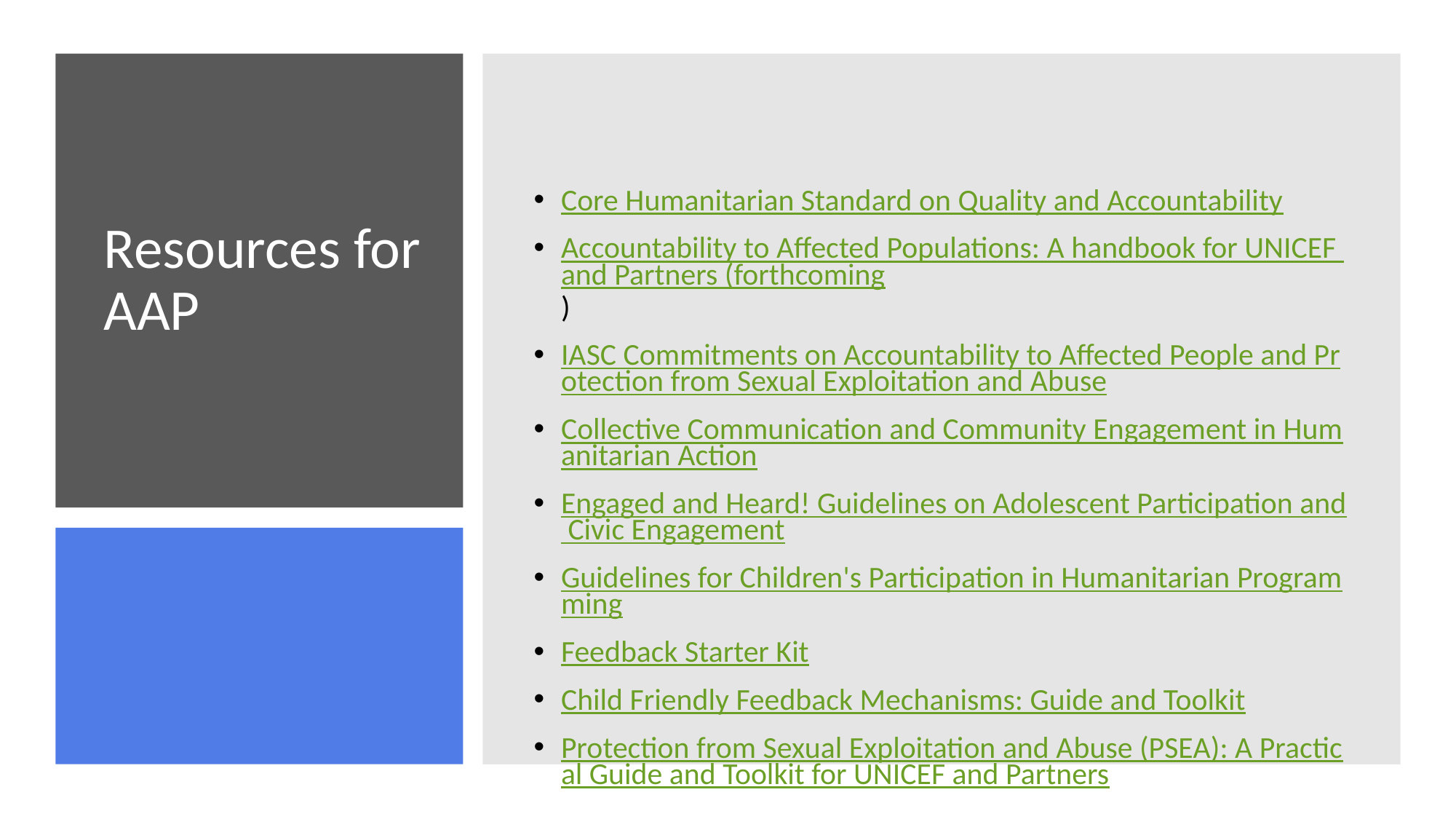

Core Humanitarian Standard on Quality and Accountability
Accountability to Affected Populations: A handbook for UNICEF and Partners (forthcoming)
IASC Commitments on Accountability to Affected People and Protection from Sexual Exploitation and Abuse
Collective Communication and Community Engagement in Humanitarian Action
Engaged and Heard! Guidelines on Adolescent Participation and Civic Engagement
Guidelines for Children's Participation in Humanitarian Programming
Feedback Starter Kit
Child Friendly Feedback Mechanisms: Guide and Toolkit
Protection from Sexual Exploitation and Abuse (PSEA): A Practical Guide and Toolkit for UNICEF and Partners
# Resources for AAP